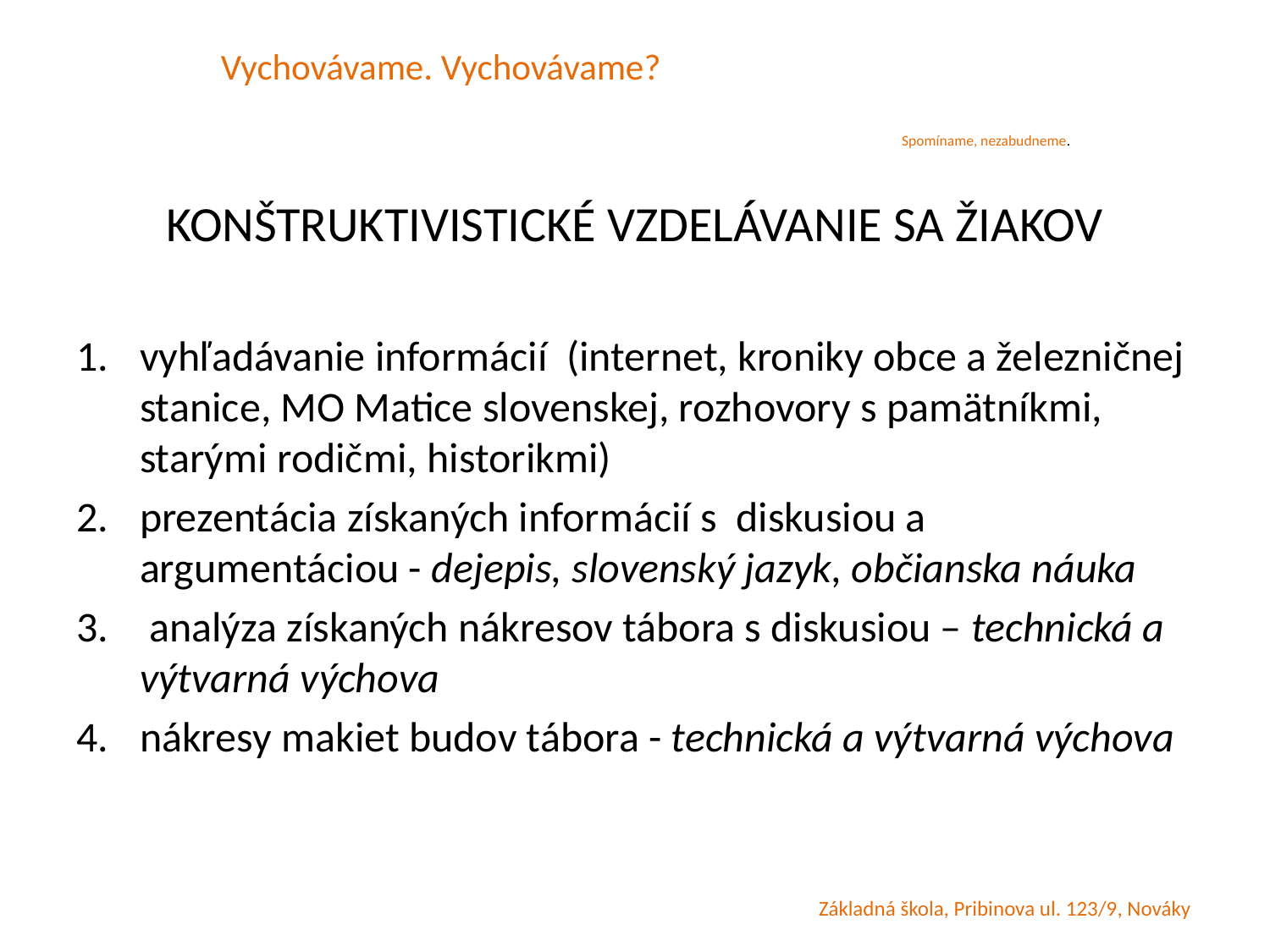

# Vychovávame. Vychovávame? Spomíname, nezabudneme.
KONŠTRUKTIVISTICKÉ VZDELÁVANIE SA ŽIAKOV

vyhľadávanie informácií  (internet, kroniky obce a železničnej stanice, MO Matice slovenskej, rozhovory s pamätníkmi, starými rodičmi, historikmi)
prezentácia získaných informácií s  diskusiou a argumentáciou - dejepis, slovenský jazyk, občianska náuka
 analýza získaných nákresov tábora s diskusiou – technická a výtvarná výchova
nákresy makiet budov tábora - technická a výtvarná výchova

Základná škola, Pribinova ul. 123/9, Nováky